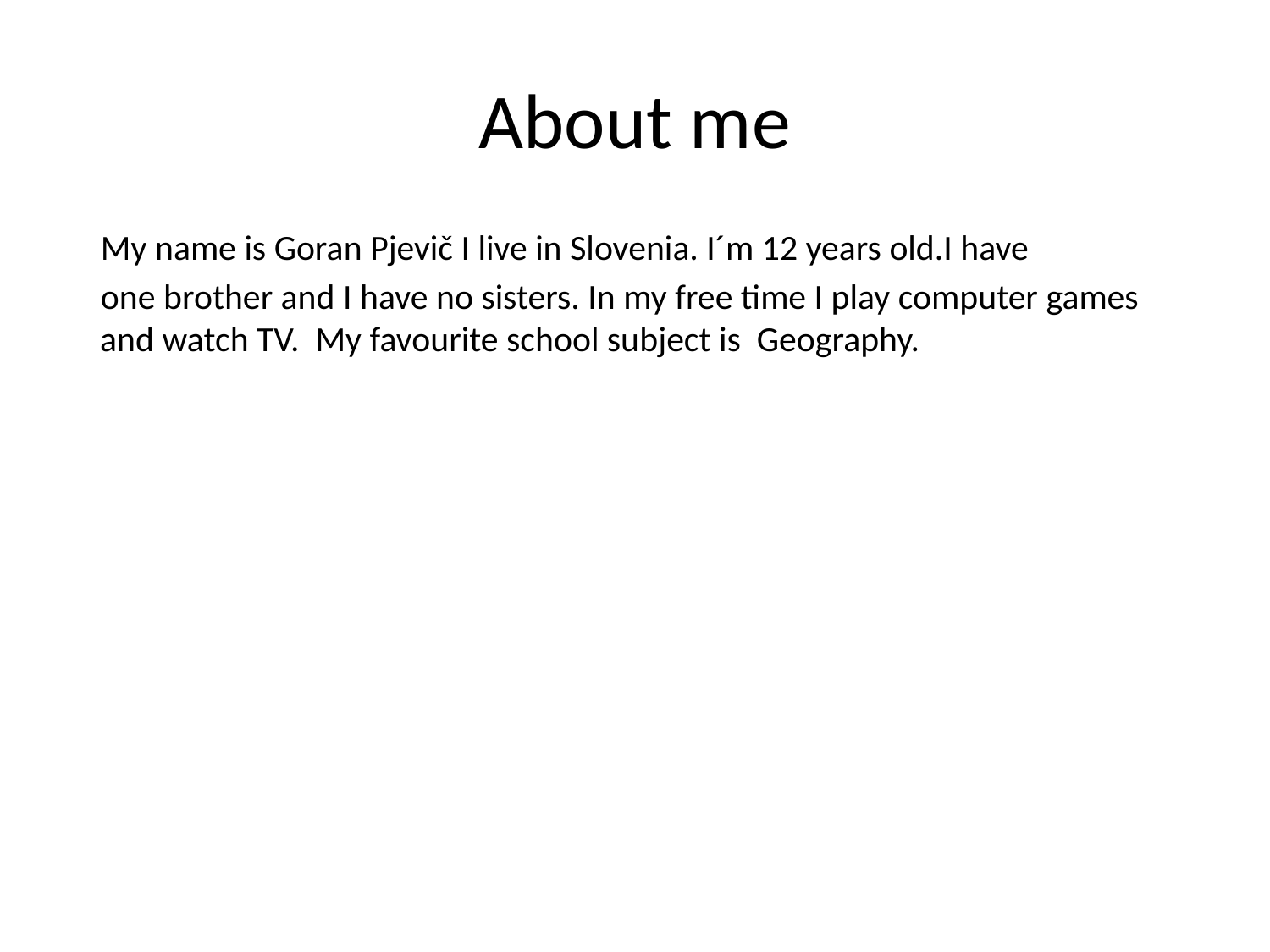

# About me
      My name is Goran Pjevič I live in Slovenia. I´m 12 years old.I have
      one brother and I have no sisters. In my free time I play computer games and watch TV.  My favourite school subject is  Geography.